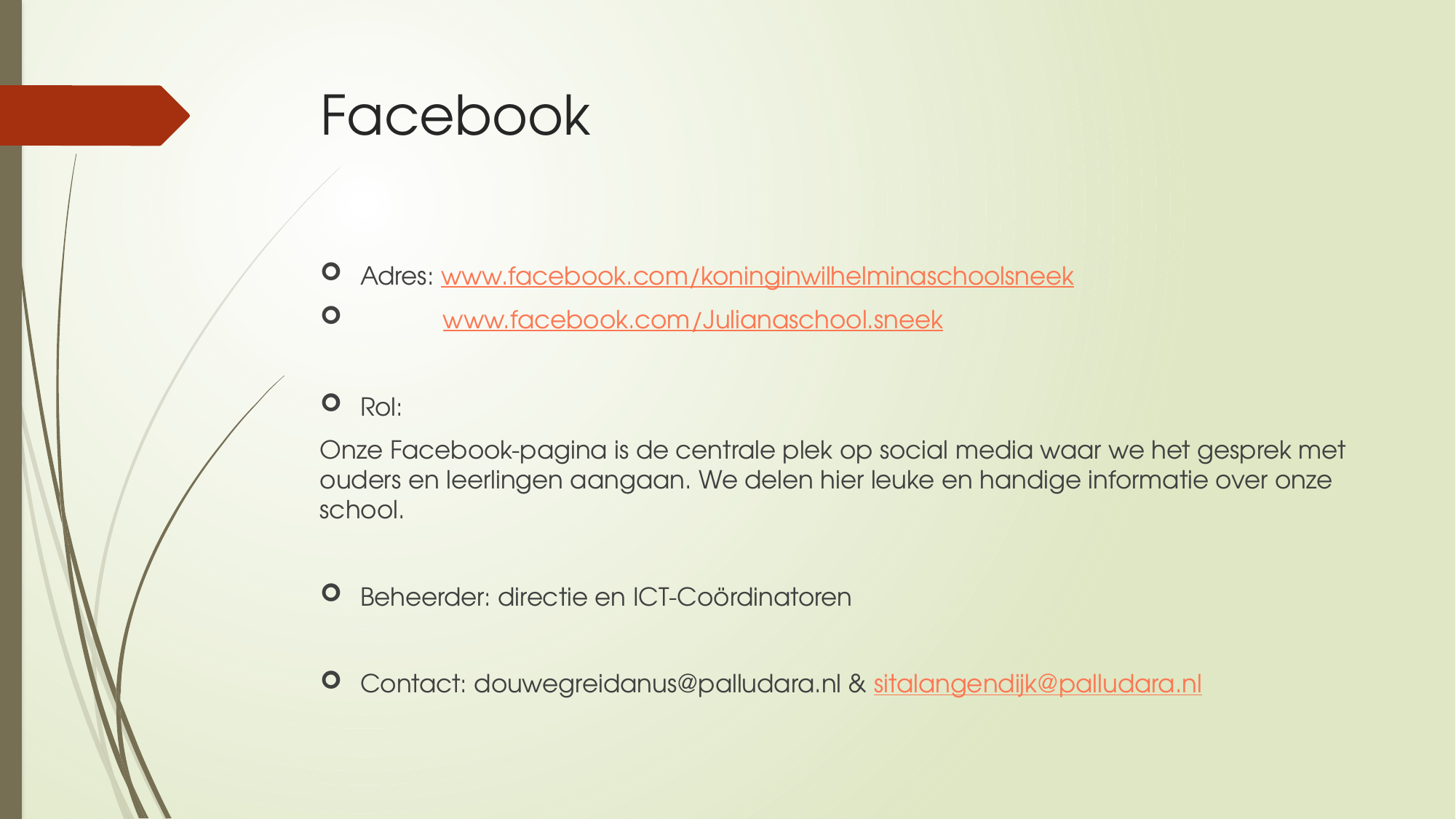

# Facebook
Adres: www.facebook.com/koninginwilhelminaschoolsneek
            www.facebook.com/Julianaschool.sneek

Rol:
Onze Facebook-pagina is de centrale plek op social media waar we het gesprek met ouders en leerlingen aangaan. We delen hier leuke en handige informatie over onze school.

Beheerder: directie en ICT-Coördinatoren

Contact: douwegreidanus@palludara.nl & sitalangendijk@palludara.nl